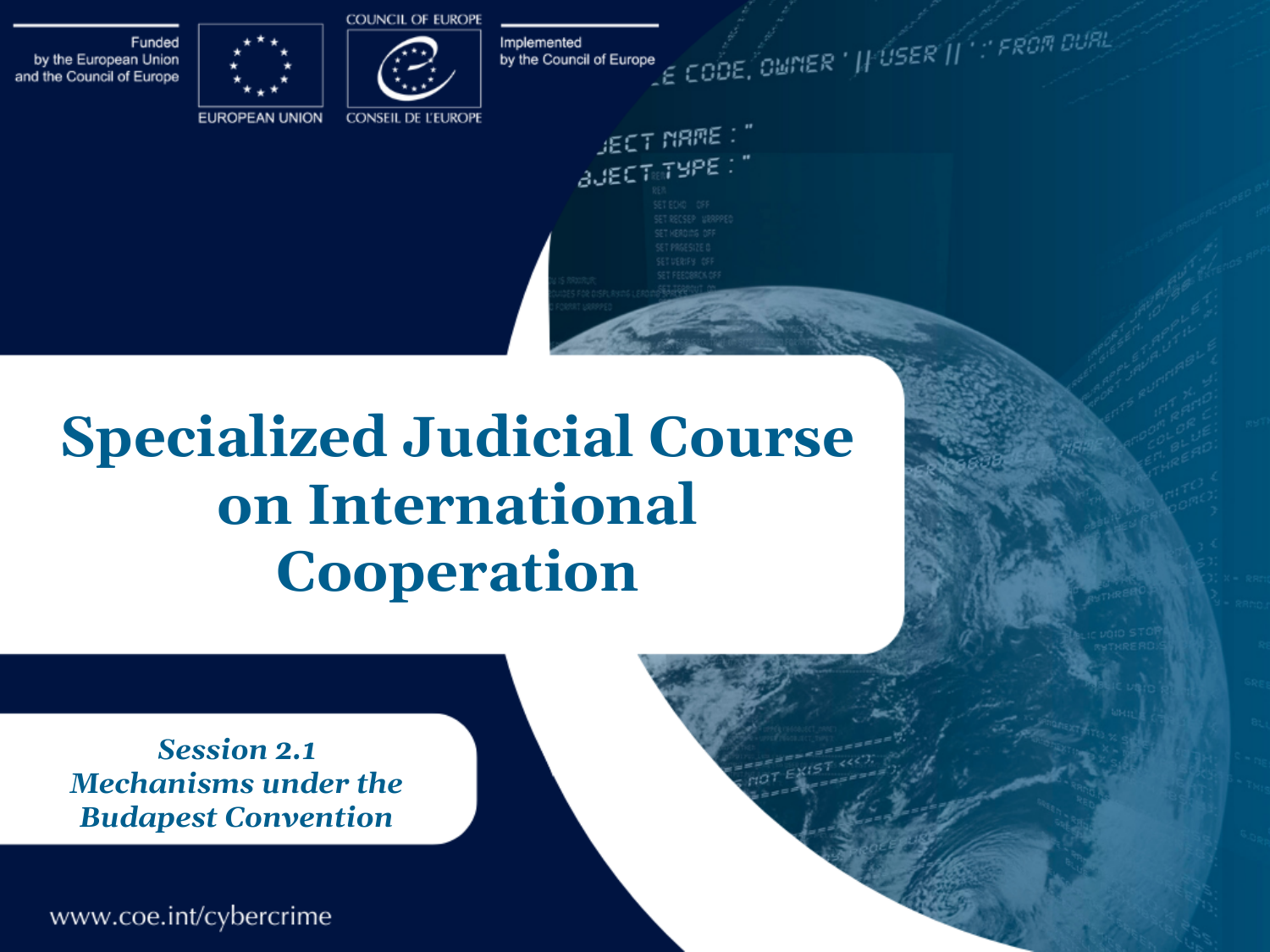

Specialized Judicial Course on International Cooperation
Session 2.1
Mechanisms under the Budapest Convention